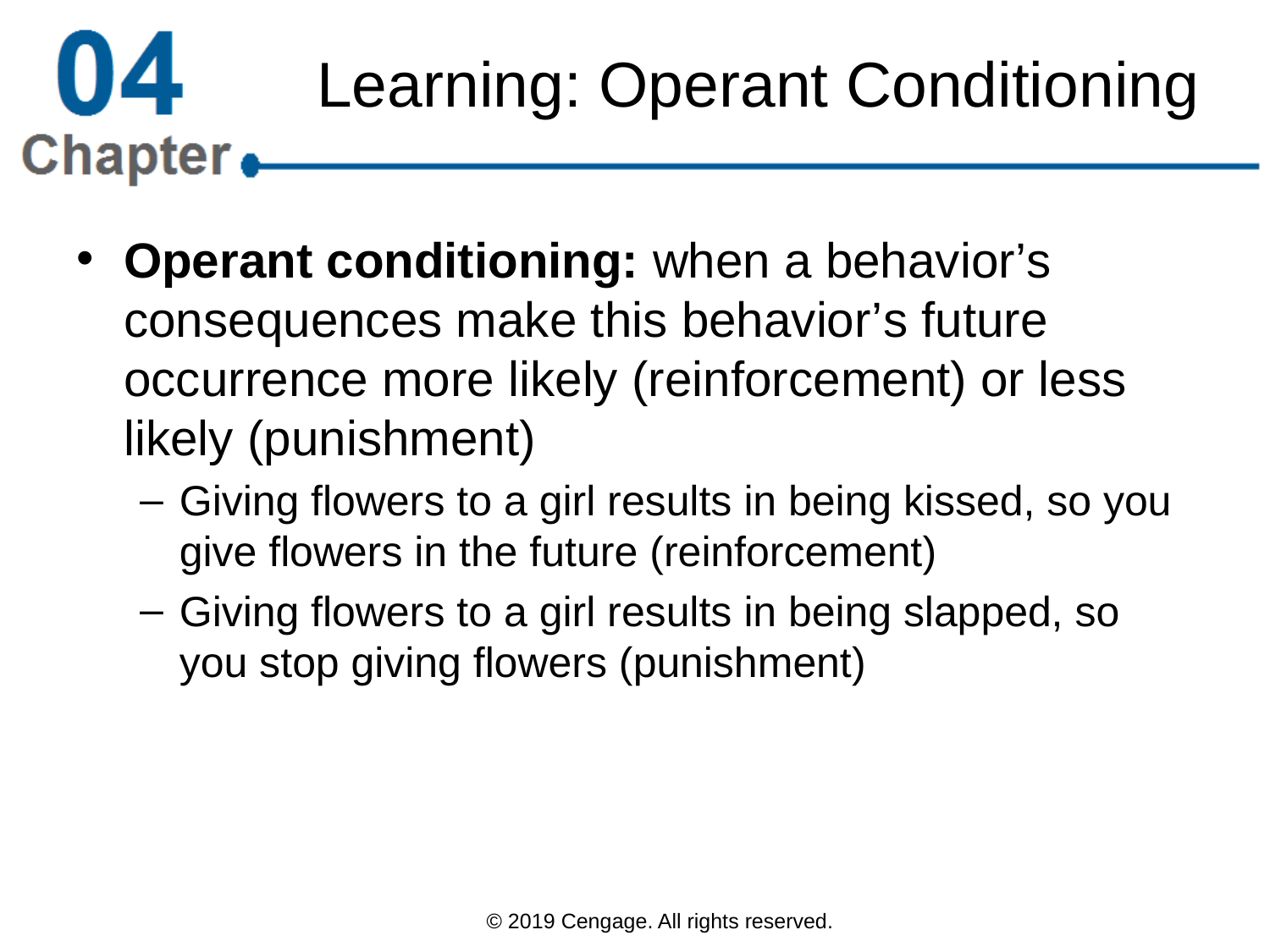

# Learning: Operant Conditioning
Operant conditioning: when a behavior’s consequences make this behavior’s future occurrence more likely (reinforcement) or less likely (punishment)
Giving flowers to a girl results in being kissed, so you give flowers in the future (reinforcement)
Giving flowers to a girl results in being slapped, so you stop giving flowers (punishment)